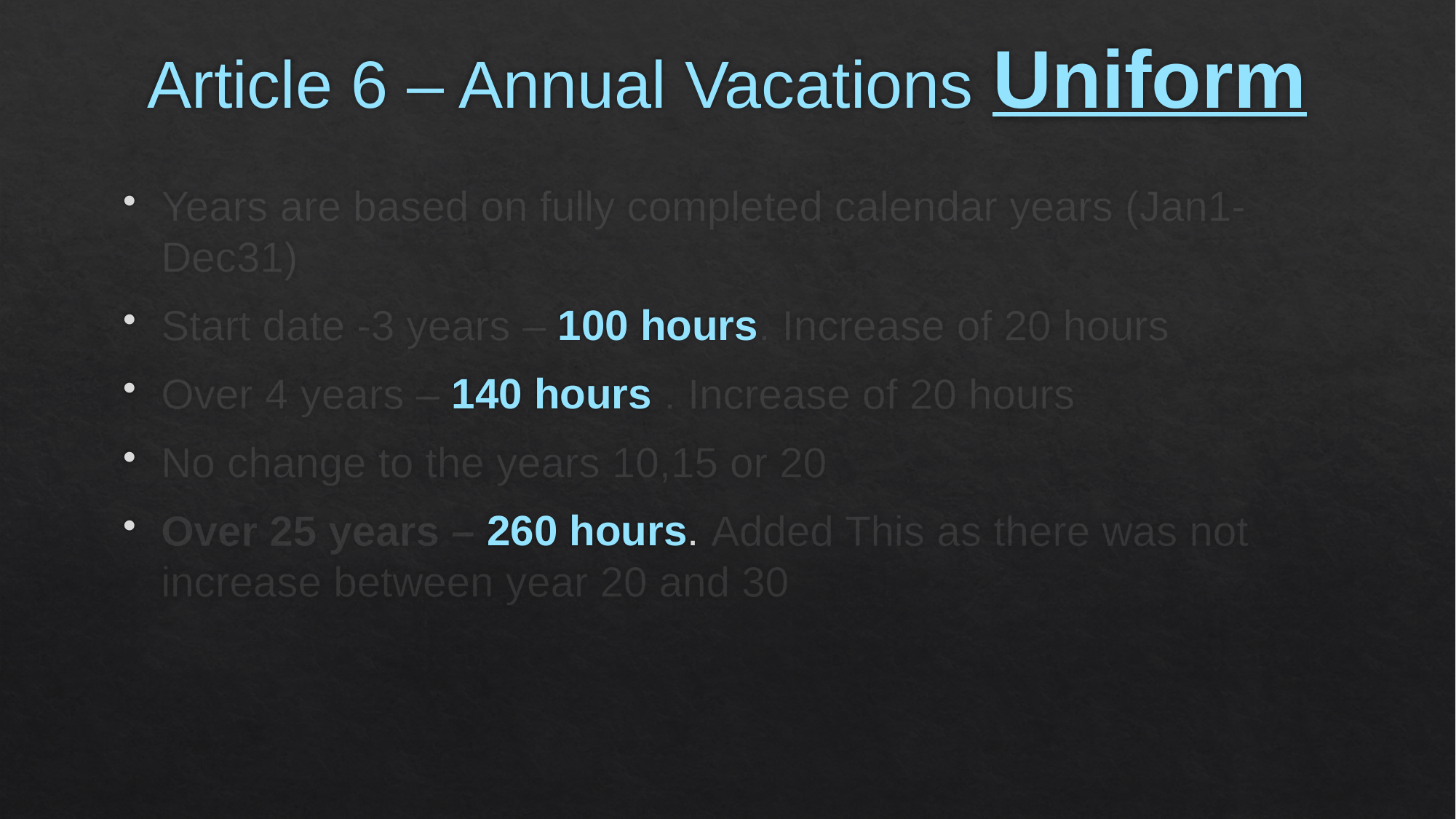

# Article 6 – Annual Vacations Uniform
Years are based on fully completed calendar years (Jan1-Dec31)
Start date -3 years – 100 hours. Increase of 20 hours
Over 4 years – 140 hours . Increase of 20 hours
No change to the years 10,15 or 20
Over 25 years – 260 hours. Added This as there was not increase between year 20 and 30